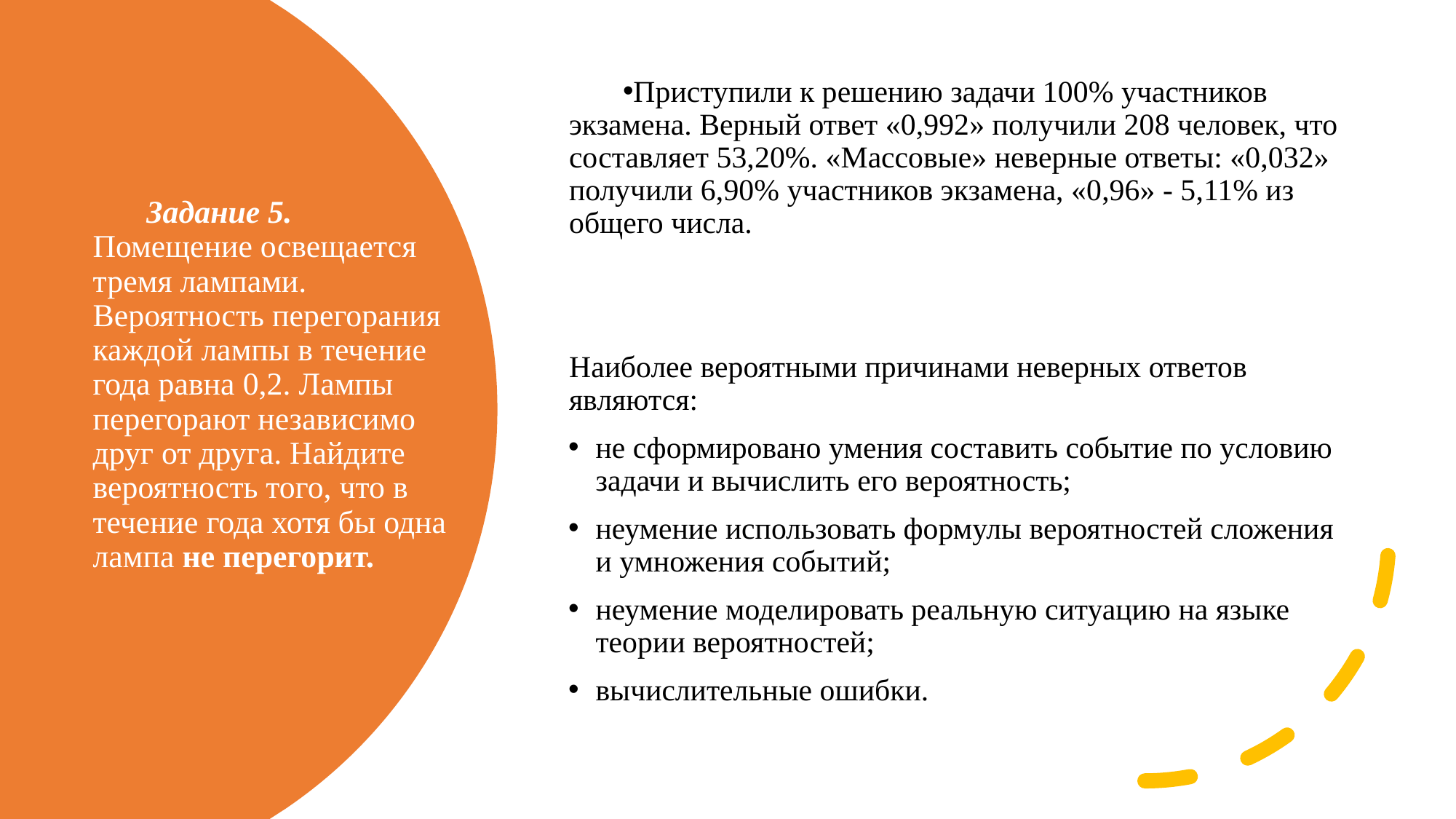

Приступили к решению задачи 100% участников экзамена. Верный ответ «0,992» получили 208 человек, что составляет 53,20%. «Массовые» неверные ответы: «0,032» получили 6,90% участников экзамена, «0,96» - 5,11% из общего числа.

Наиболее вероятными причинами неверных ответов являются:
не сформировано умения составить событие по условию задачи и вычислить его вероятность;
неумение использовать формулы вероятностей сложения и умножения событий;
неумение моделировать реальную ситуацию на языке теории вероятностей;
вычислительные ошибки.

# Задание 5. Помещение освещается тремя лампами. Вероятность перегорания каждой лампы в течение года равна 0,2. Лампы перегорают независимо друг от друга. Найдите вероятность того, что в течение года хотя бы одна лампа не перегорит.